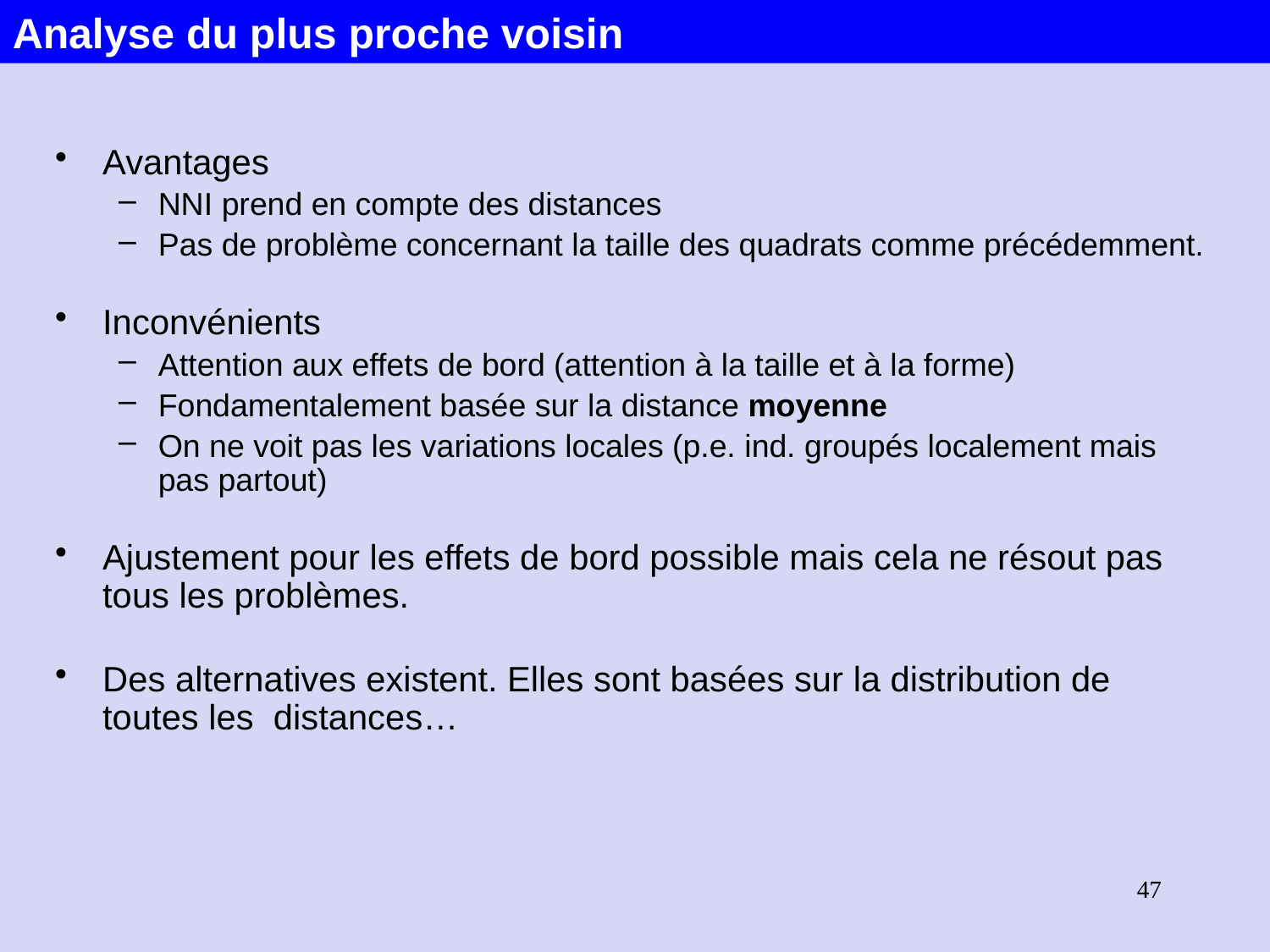

Analyse du plus proche voisin
Avantages
NNI prend en compte des distances
Pas de problème concernant la taille des quadrats comme précédemment.
Inconvénients
Attention aux effets de bord (attention à la taille et à la forme)
Fondamentalement basée sur la distance moyenne
On ne voit pas les variations locales (p.e. ind. groupés localement mais pas partout)
Ajustement pour les effets de bord possible mais cela ne résout pas tous les problèmes.
Des alternatives existent. Elles sont basées sur la distribution de toutes les  distances…
47